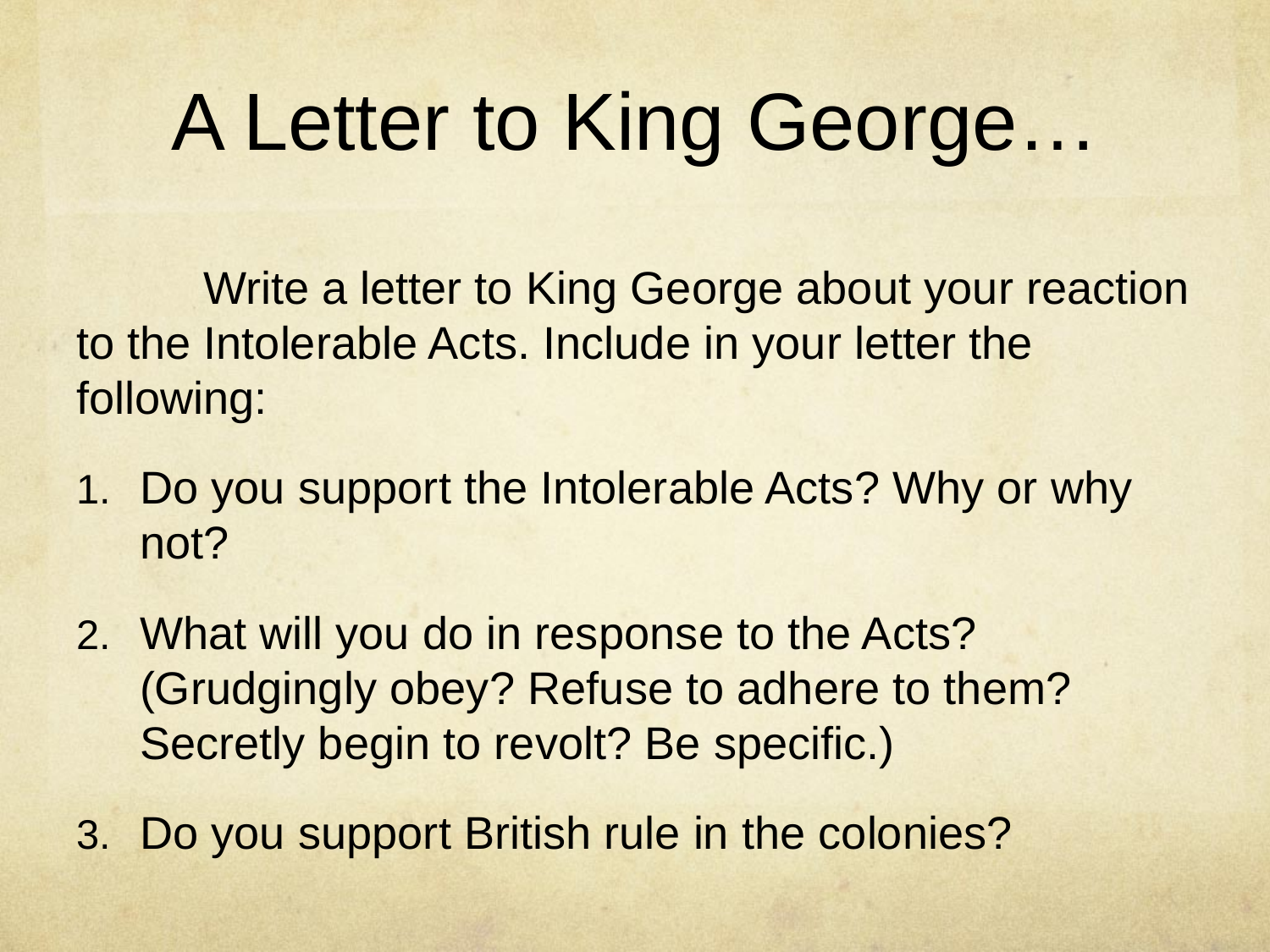

# A Letter to King George…
	Write a letter to King George about your reaction to the Intolerable Acts. Include in your letter the following:
Do you support the Intolerable Acts? Why or why not?
What will you do in response to the Acts? (Grudgingly obey? Refuse to adhere to them? Secretly begin to revolt? Be specific.)
Do you support British rule in the colonies?